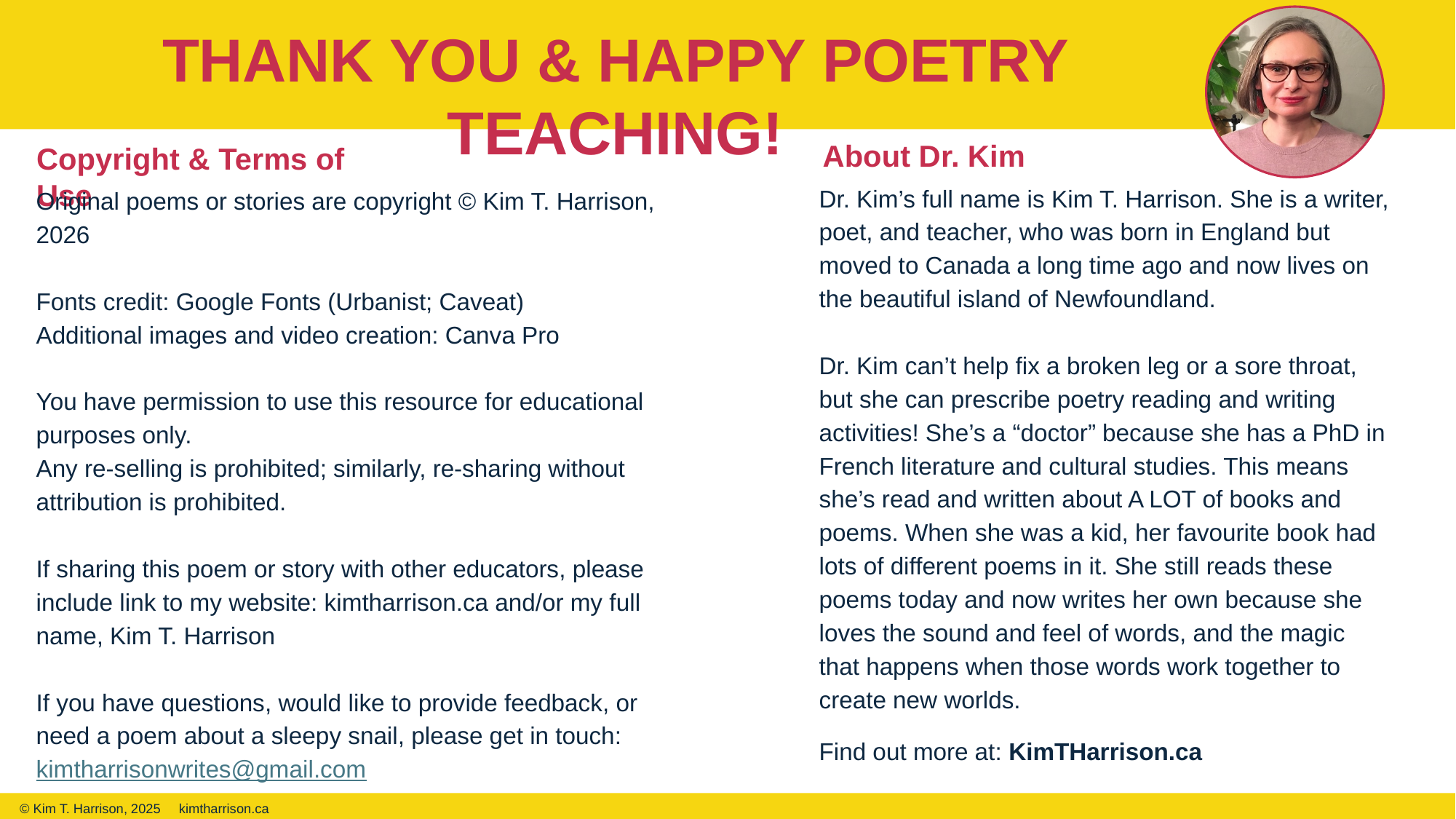

THANK YOU & HAPPY POETRY TEACHING!
About Dr. Kim
Copyright & Terms of Use
Dr. Kim’s full name is Kim T. Harrison. She is a writer, poet, and teacher, who was born in England but moved to Canada a long time ago and now lives on the beautiful island of Newfoundland.

Dr. Kim can’t help fix a broken leg or a sore throat, but she can prescribe poetry reading and writing activities! She’s a “doctor” because she has a PhD in French literature and cultural studies. This means she’s read and written about A LOT of books and poems. When she was a kid, her favourite book had lots of different poems in it. She still reads these poems today and now writes her own because she loves the sound and feel of words, and the magic that happens when those words work together to create new worlds.

Find out more at: KimTHarrison.ca

Original poems or stories are copyright © Kim T. Harrison, 2026

Fonts credit: Google Fonts (Urbanist; Caveat)
Additional images and video creation: Canva Pro

You have permission to use this resource for educational purposes only.
Any re-selling is prohibited; similarly, re-sharing without attribution is prohibited.

If sharing this poem or story with other educators, please include link to my website: kimtharrison.ca and/or my full name, Kim T. Harrison

If you have questions, would like to provide feedback, or need a poem about a sleepy snail, please get in touch: kimtharrisonwrites@gmail.com